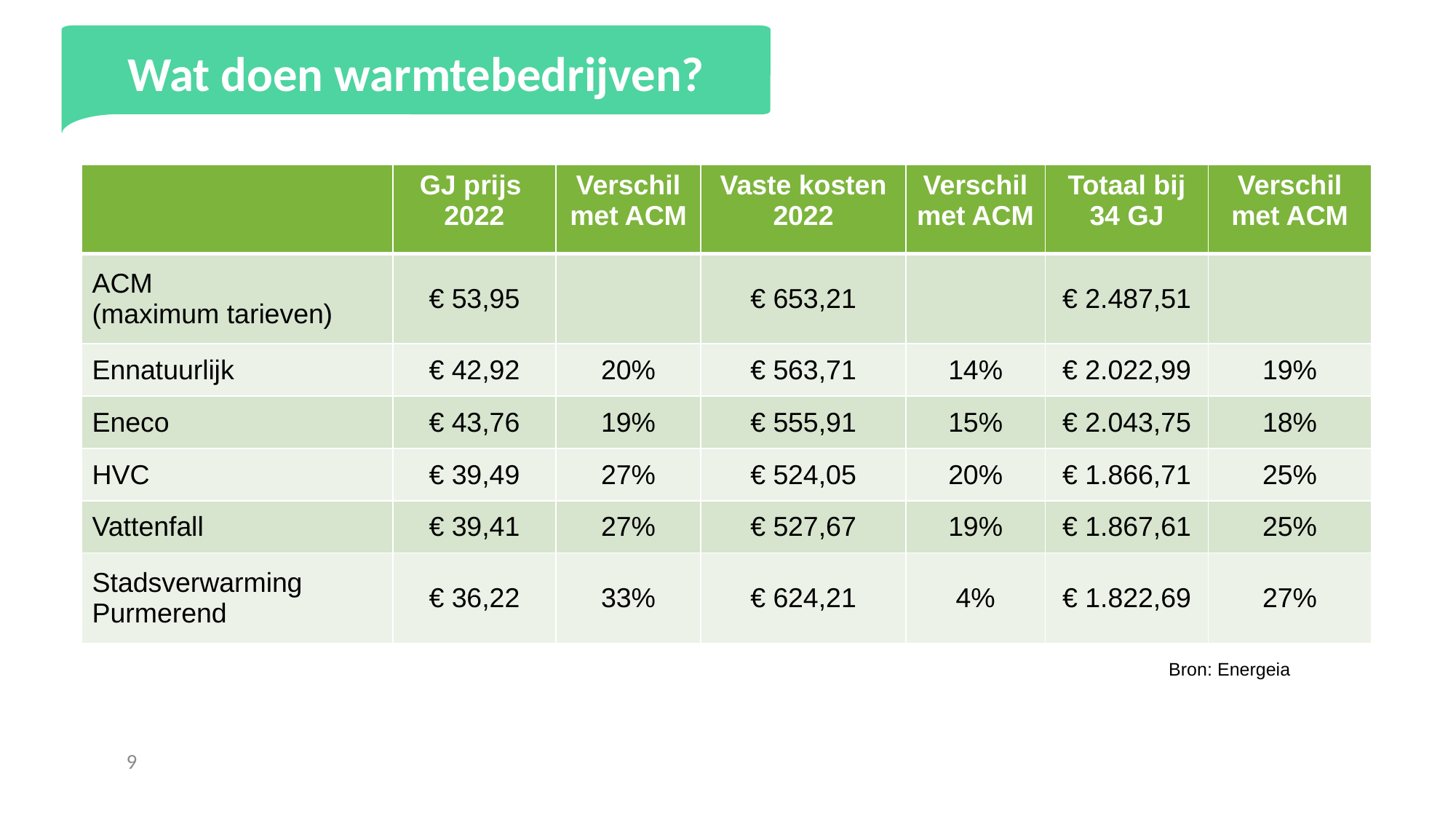

Wat doen warmtebedrijven?

|  | GJ prijs 2022 | Verschil met ACM | Vaste kosten 2022 | Verschil met ACM | Totaal bij 34 GJ | Verschil met ACM |
| --- | --- | --- | --- | --- | --- | --- |
| ACM (maximum tarieven) | € 53,95 |  | € 653,21 |  | € 2.487,51 |  |
| Ennatuurlijk | € 42,92 | 20% | € 563,71 | 14% | € 2.022,99 | 19% |
| Eneco | € 43,76 | 19% | € 555,91 | 15% | € 2.043,75 | 18% |
| HVC | € 39,49 | 27% | € 524,05 | 20% | € 1.866,71 | 25% |
| Vattenfall | € 39,41 | 27% | € 527,67 | 19% | € 1.867,61 | 25% |
| Stadsverwarming Purmerend | € 36,22 | 33% | € 624,21 | 4% | € 1.822,69 | 27% |
Bron: Energeia
9